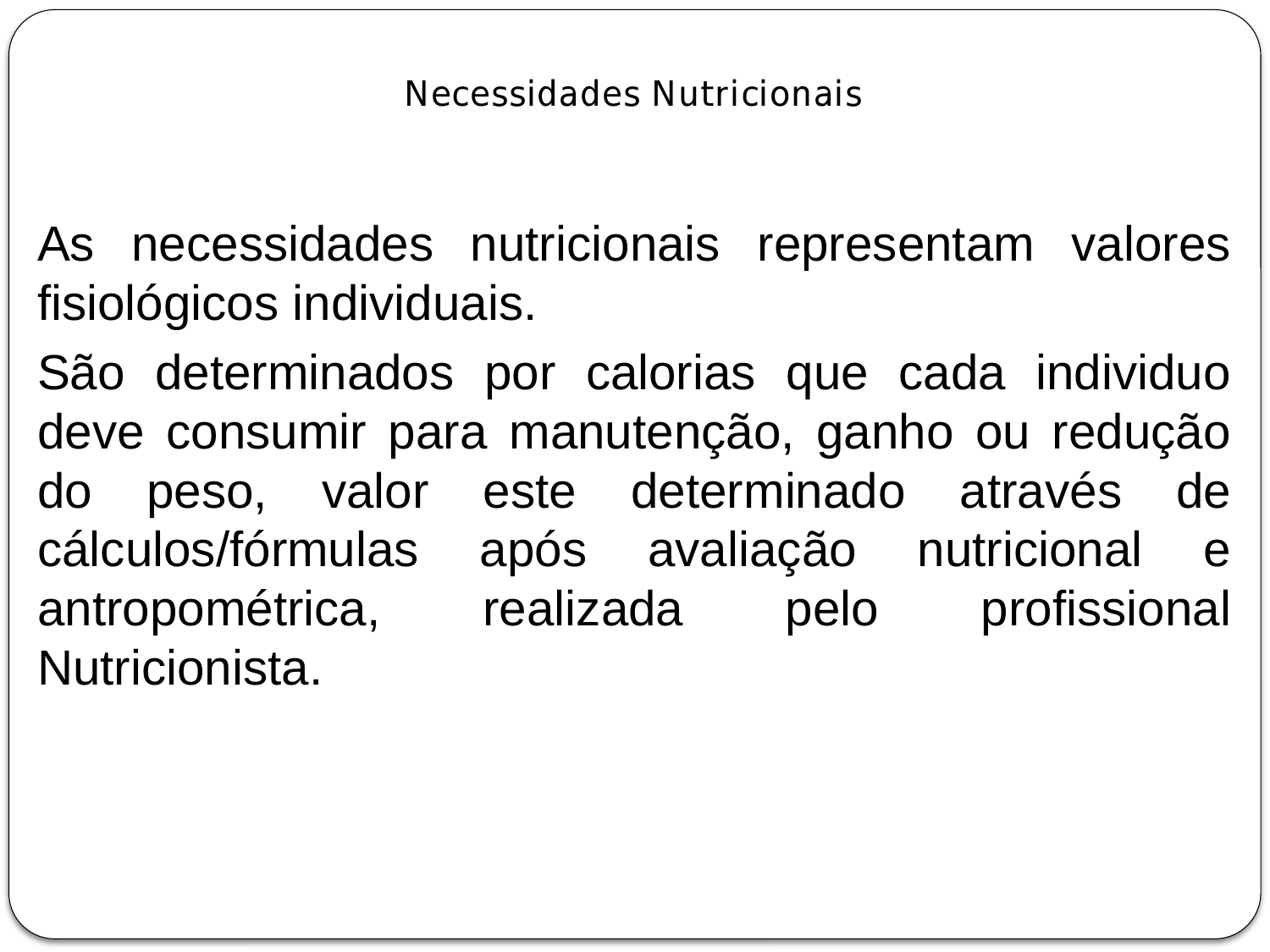

# Necessidades Nutricionais

As necessidades nutricionais representam valores fisiológicos individuais.
São determinados por calorias que cada individuo deve consumir para manutenção, ganho ou redução do peso, valor este determinado através de cálculos/fórmulas após avaliação nutricional e antropométrica, realizada pelo profissional Nutricionista.